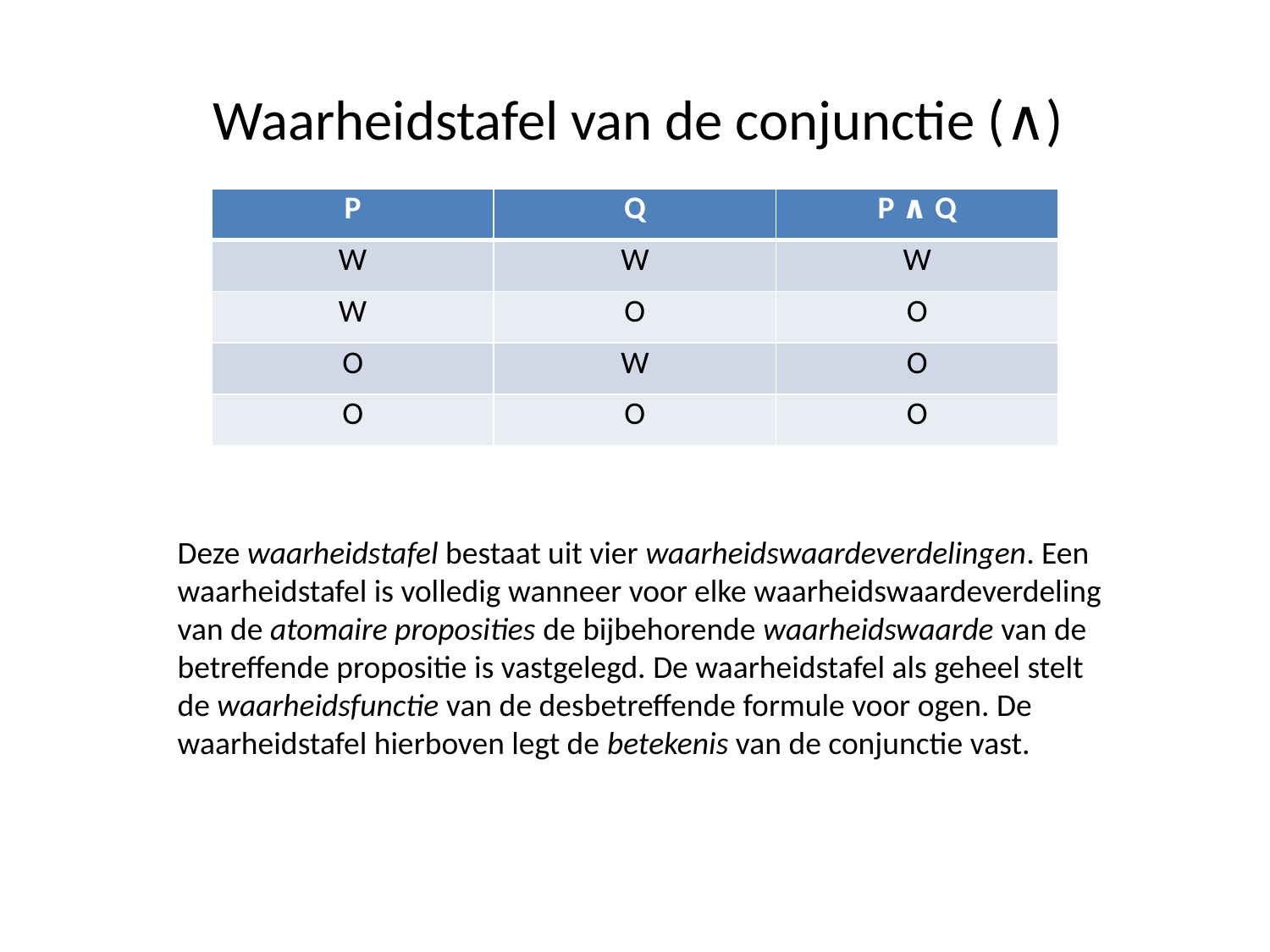

# Waarheidstafel van de conjunctie (∧)
| P | Q | P ∧ Q |
| --- | --- | --- |
| W | W | W |
| W | O | O |
| O | W | O |
| O | O | O |
Deze waarheidstafel bestaat uit vier waarheidswaardeverdelingen. Een waarheidstafel is volledig wanneer voor elke waarheidswaardeverdeling van de atomaire proposities de bijbehorende waarheidswaarde van de betreffende propositie is vastgelegd. De waarheidstafel als geheel stelt de waarheidsfunctie van de desbetreffende formule voor ogen. De waarheidstafel hierboven legt de betekenis van de conjunctie vast.